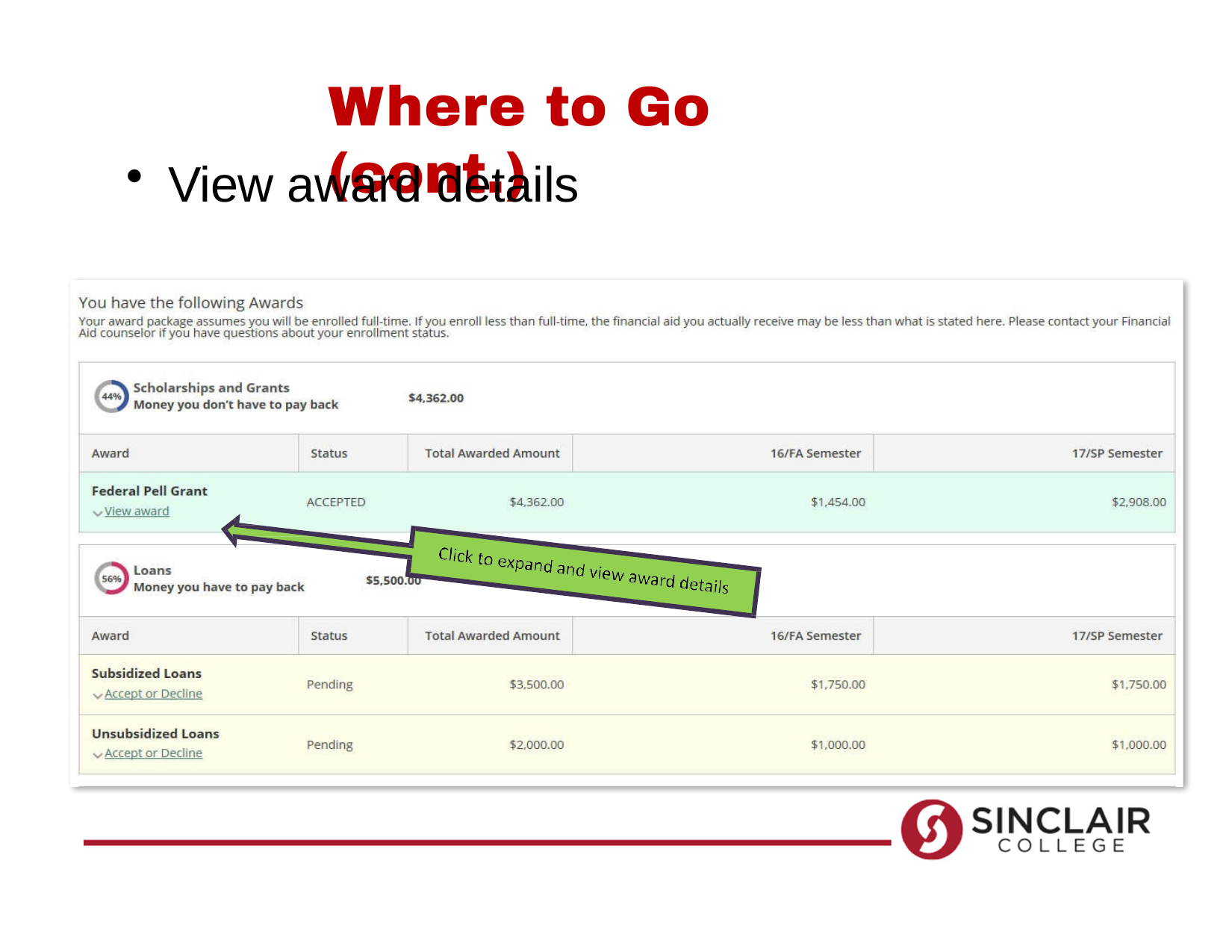

# Where to Go (cont.)
View award details